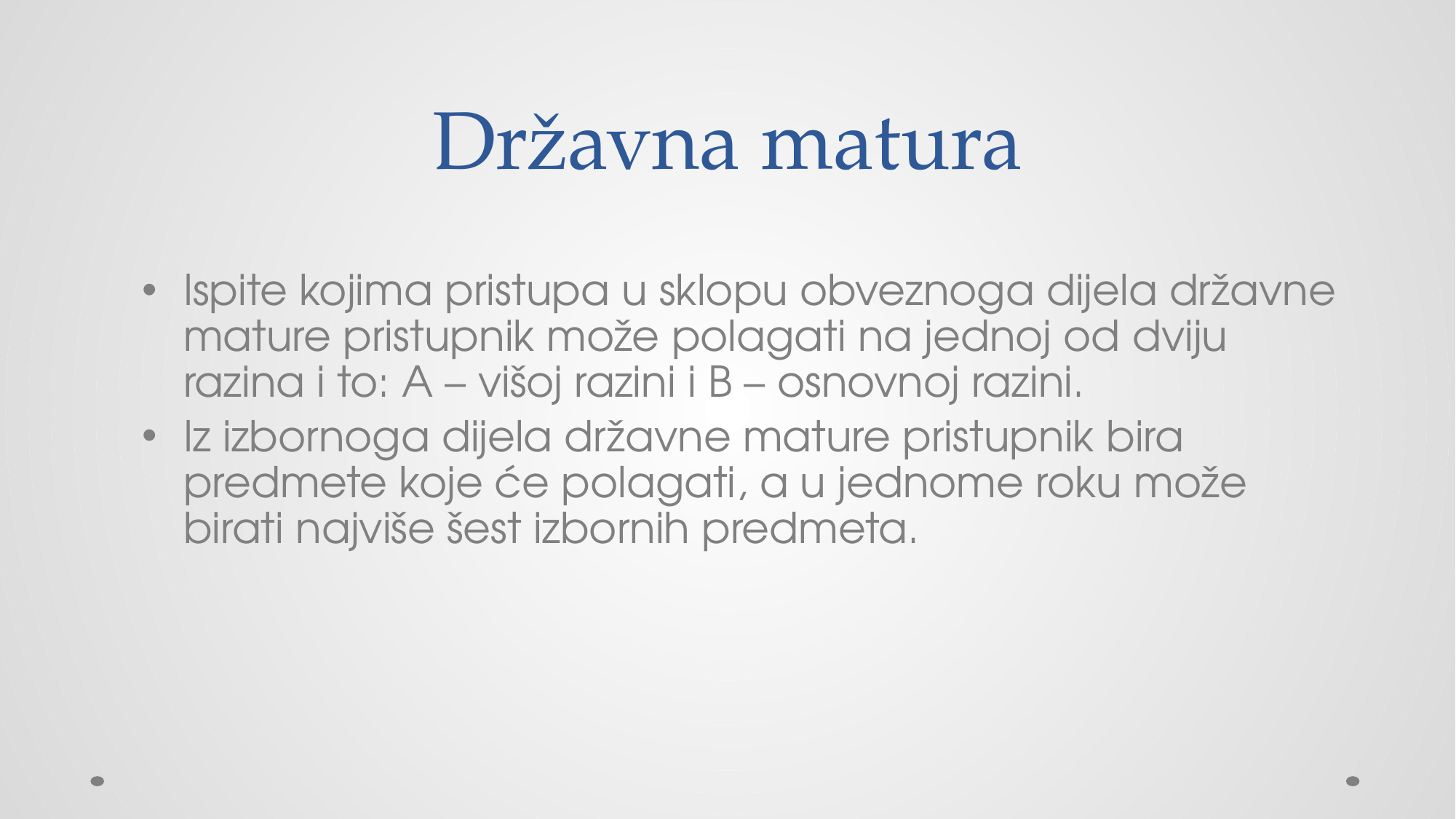

# Državna matura
Ispite kojima pristupa u sklopu obveznoga dijela državne mature pristupnik može polagati na jednoj od dviju razina i to: A – višoj razini i B – osnovnoj razini.
Iz izbornoga dijela državne mature pristupnik bira predmete koje će polagati, a u jednome roku može birati najviše šest izbornih predmeta.